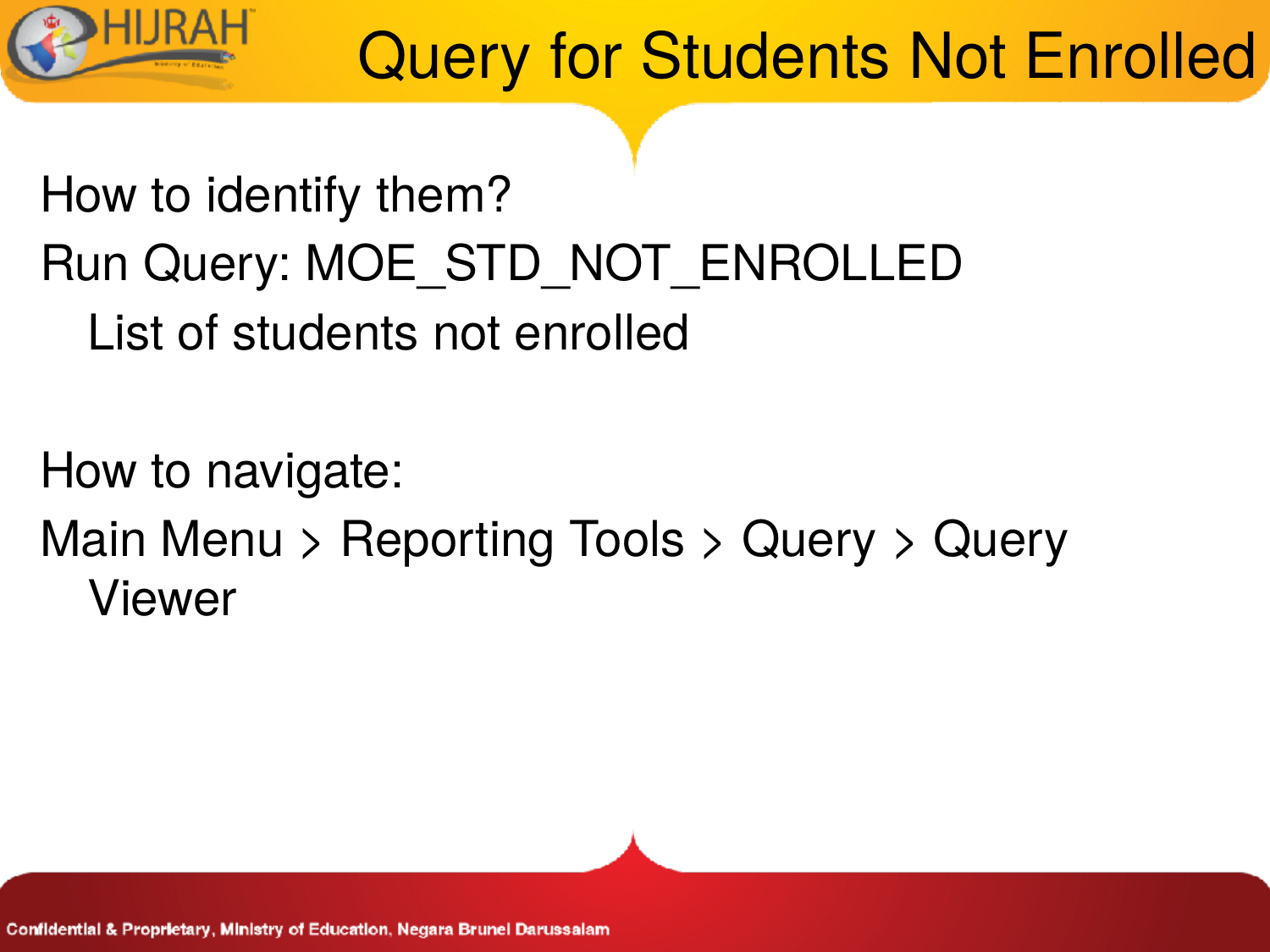

# Query for Students Not Enrolled
How to identify them?
Run Query: MOE_STD_NOT_ENROLLED
	List of students not enrolled

How to navigate:
Main Menu > Reporting Tools > Query > Query Viewer